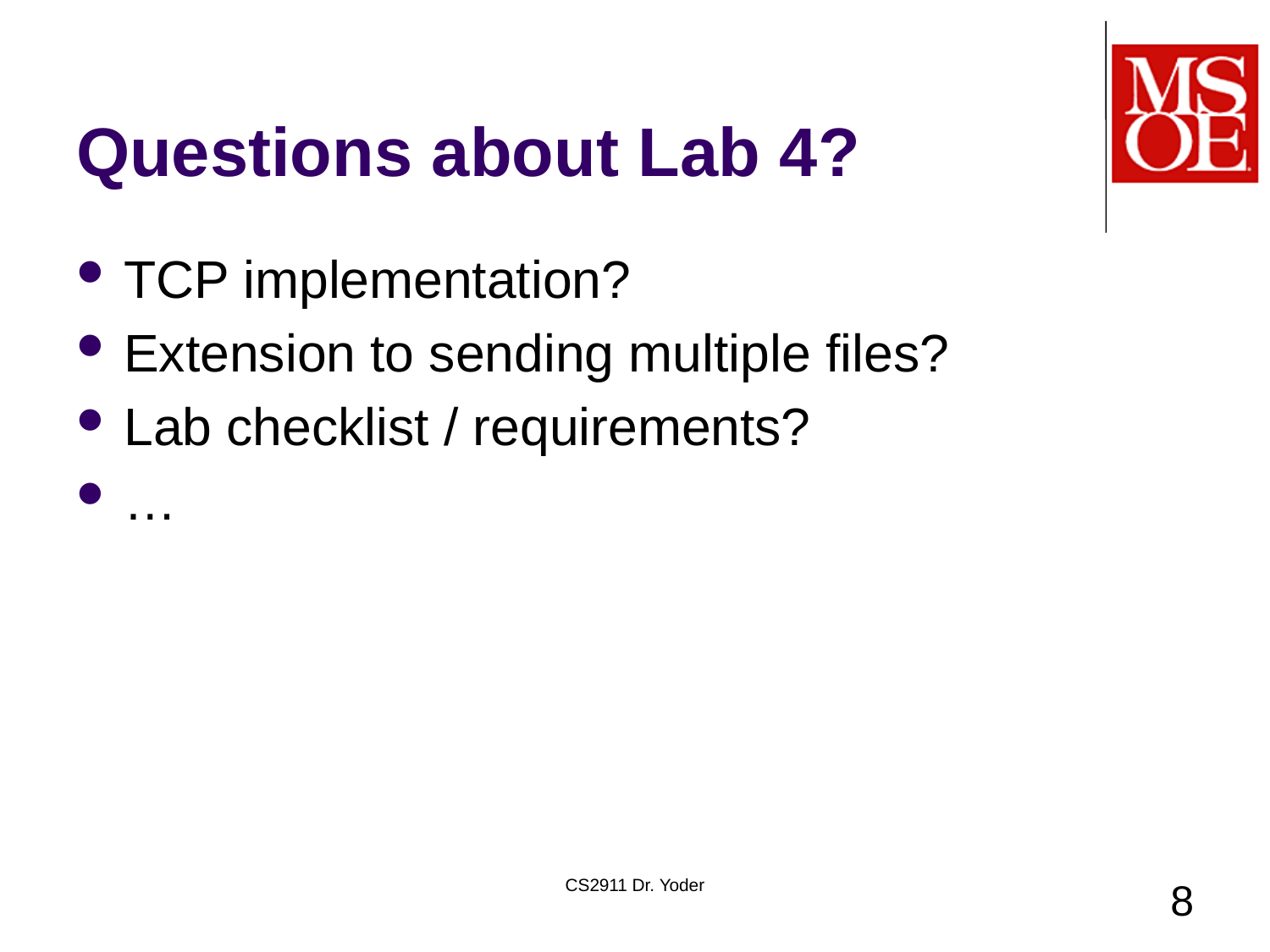

# Questions about Lab 4?
TCP implementation?
Extension to sending multiple files?
Lab checklist / requirements?
…
CS2911 Dr. Yoder
8